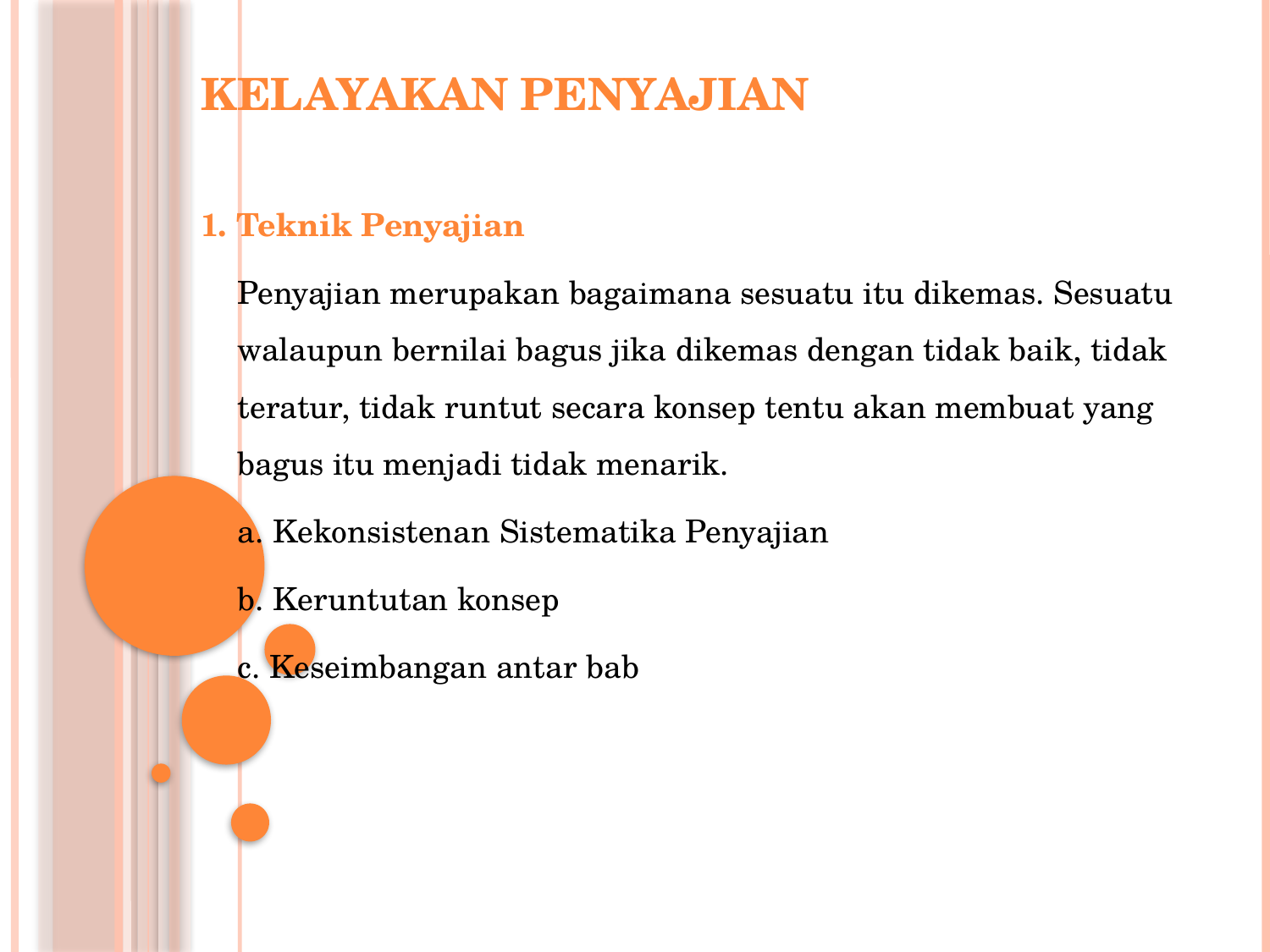

# Kelayakan Penyajian
1. Teknik Penyajian
Penyajian merupakan bagaimana sesuatu itu dikemas. Sesuatu walaupun bernilai bagus jika dikemas dengan tidak baik, tidak teratur, tidak runtut secara konsep tentu akan membuat yang bagus itu menjadi tidak menarik.
a. Kekonsistenan Sistematika Penyajian
b. Keruntutan konsep
c. Keseimbangan antar bab